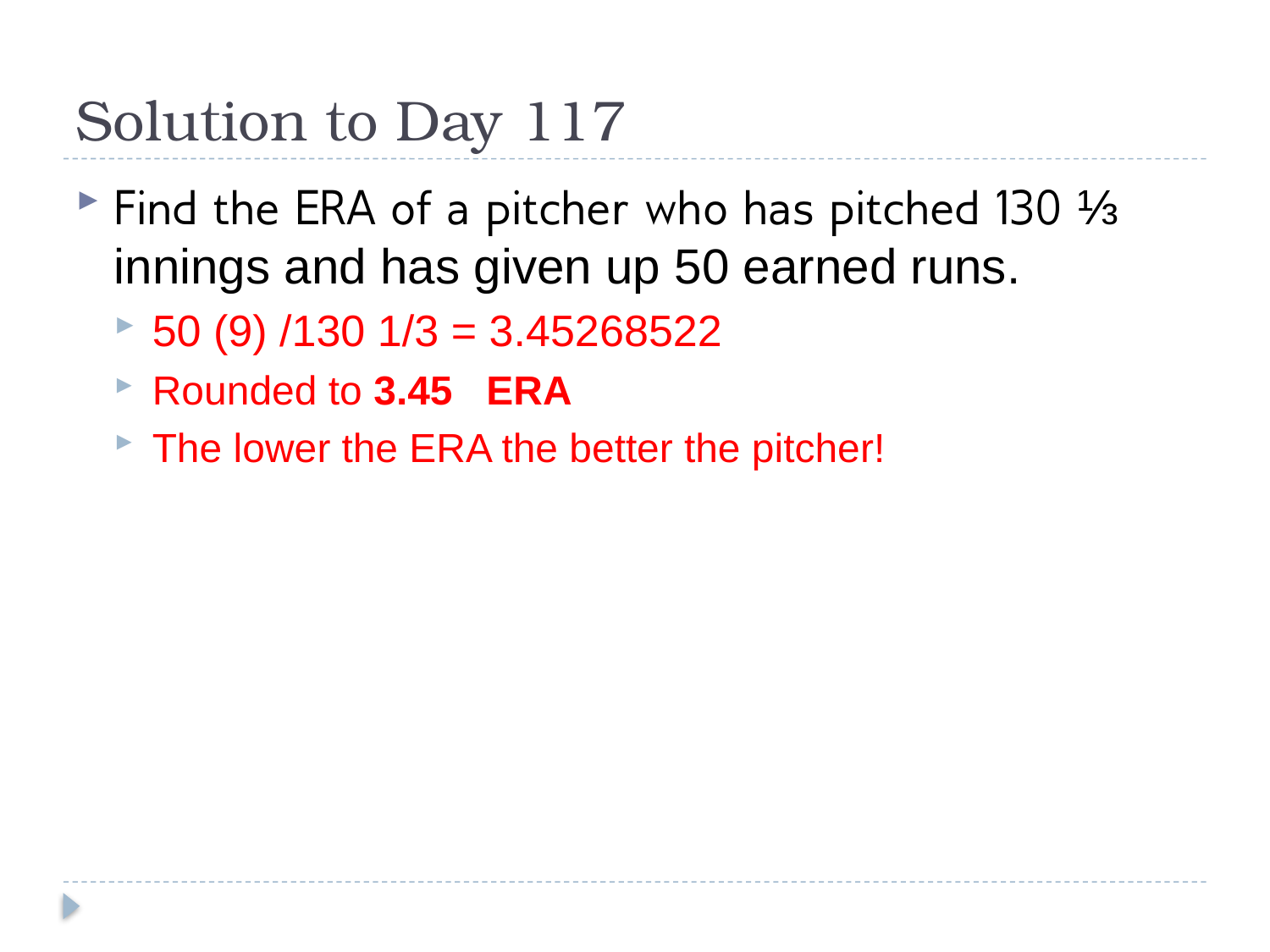

# Solution to Day 117
Find the ERA of a pitcher who has pitched 130 ⅓ innings and has given up 50 earned runs.
50 (9) /130 1/3 = 3.45268522
Rounded to 3.45   ERA
The lower the ERA the better the pitcher!